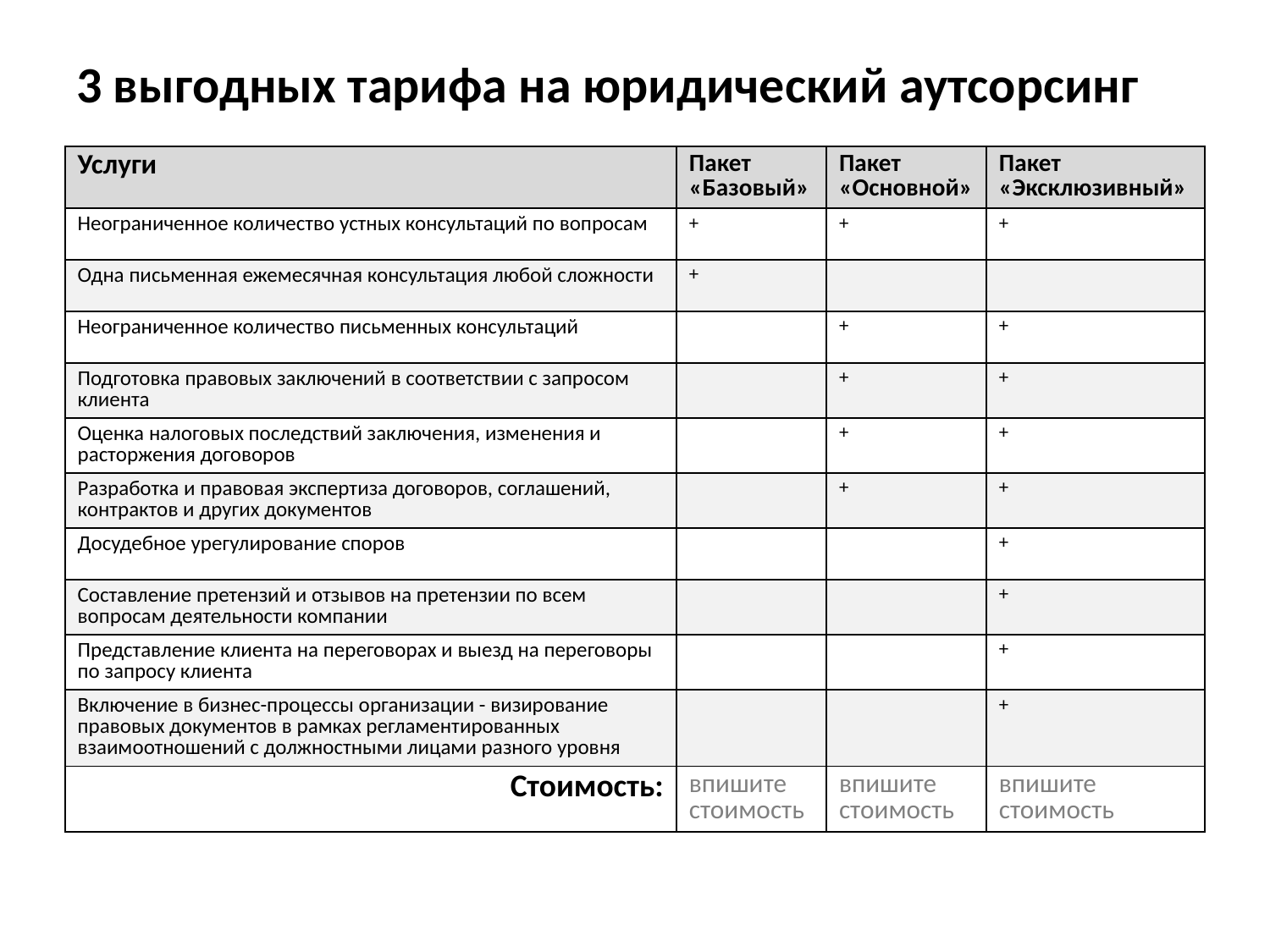

# 3 выгодных тарифа на юридический аутсорсинг
| Услуги | Пакет «Базовый» | Пакет «Основной» | Пакет «Эксклюзивный» |
| --- | --- | --- | --- |
| Неограниченное количество устных консультаций по вопросам | + | + | + |
| Одна письменная ежемесячная консультация любой сложности | + |  |  |
| Неограниченное количество письменных консультаций |  | + | + |
| Подготовка правовых заключений в соответствии с запросом клиента |  | + | + |
| Оценка налоговых последствий заключения, изменения и расторжения договоров |  | + | + |
| Разработка и правовая экспертиза договоров, соглашений, контрактов и других документов |  | + | + |
| Досудебное урегулирование споров |  |  | + |
| Составление претензий и отзывов на претензии по всем вопросам деятельности компании |  |  | + |
| Представление клиента на переговорах и выезд на переговоры по запросу клиента |  |  | + |
| Включение в бизнес-процессы организации - визирование правовых документов в рамках регламентированных взаимоотношений с должностными лицами разного уровня |  |  | + |
| Стоимость: | впишите стоимость | впишите стоимость | впишите стоимость |